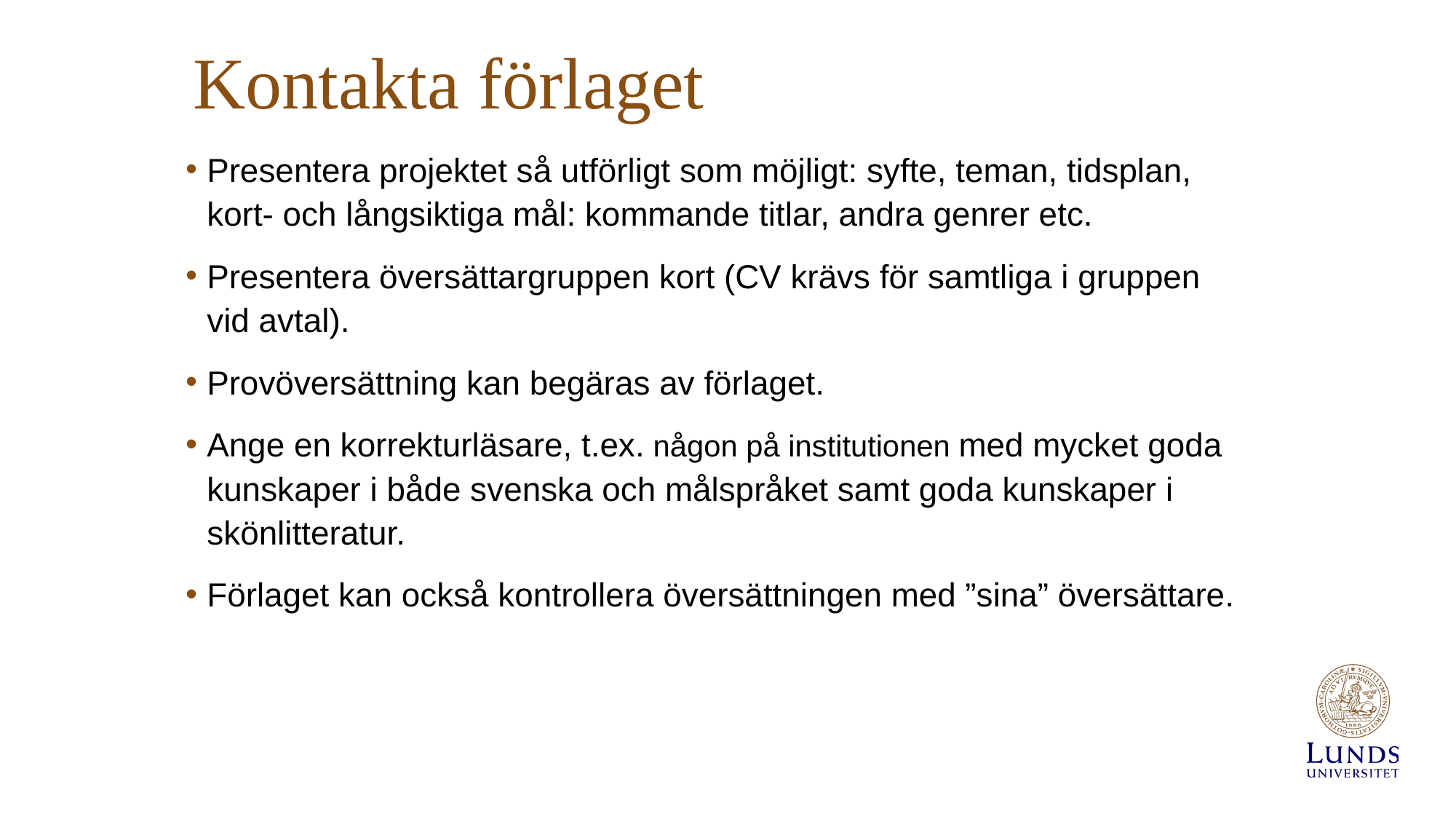

# Kontakta förlaget
Presentera projektet så utförligt som möjligt: syfte, teman, tidsplan, kort- och långsiktiga mål: kommande titlar, andra genrer etc.
Presentera översättargruppen kort (CV krävs för samtliga i gruppen vid avtal).
Provöversättning kan begäras av förlaget.
Ange en korrekturläsare, t.ex. någon på institutionen med mycket goda kunskaper i både svenska och målspråket samt goda kunskaper i skönlitteratur.
Förlaget kan också kontrollera översättningen med ”sina” översättare.